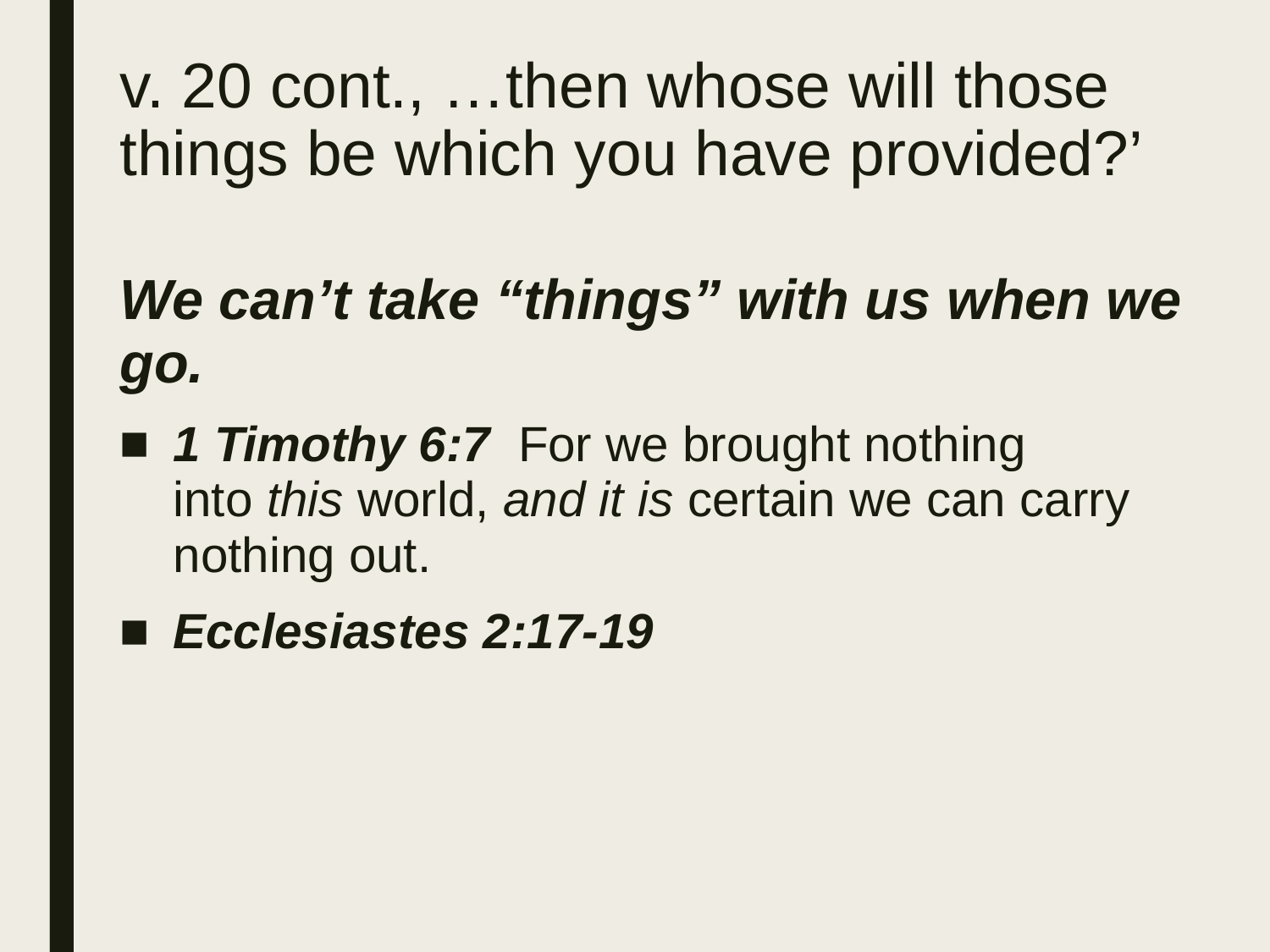

# v. 20 cont., …then whose will those things be which you have provided?’
We can’t take “things” with us when we go.
1 Timothy 6:7  For we brought nothing into this world, and it is certain we can carry nothing out.
Ecclesiastes 2:17-19